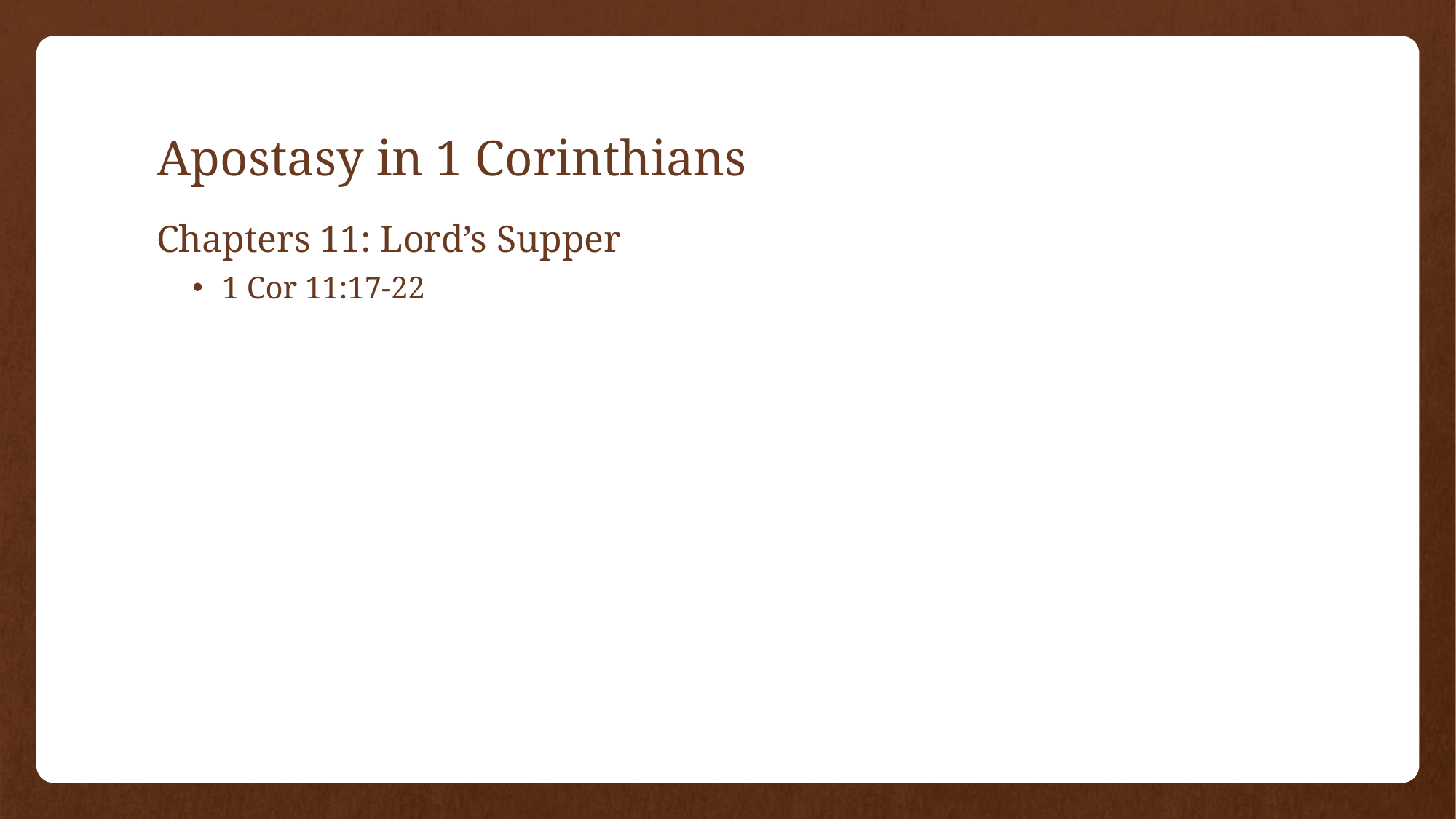

# Apostasy in 1 Corinthians

Chapters 11: Lord’s Supper
1 Cor 11:17-22